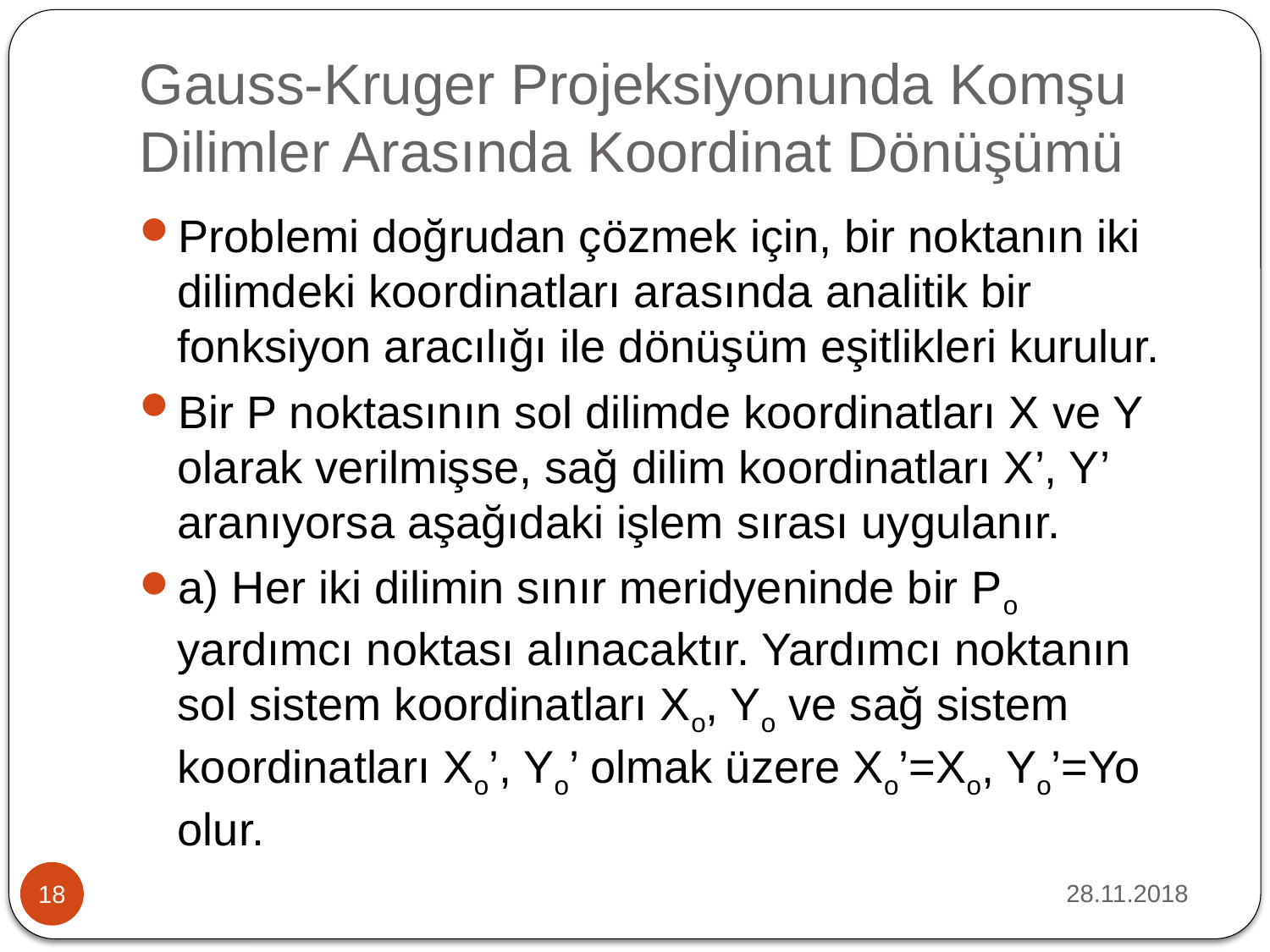

# Gauss-Kruger Projeksiyonunda Komşu Dilimler Arasında Koordinat Dönüşümü
Problemi doğrudan çözmek için, bir noktanın iki dilimdeki koordinatları arasında analitik bir fonksiyon aracılığı ile dönüşüm eşitlikleri kurulur.
Bir P noktasının sol dilimde koordinatları X ve Y olarak verilmişse, sağ dilim koordinatları X’, Y’ aranıyorsa aşağıdaki işlem sırası uygulanır.
a) Her iki dilimin sınır meridyeninde bir Po yardımcı noktası alınacaktır. Yardımcı noktanın sol sistem koordinatları Xo, Yo ve sağ sistem koordinatları Xo’, Yo’ olmak üzere Xo’=Xo, Yo’=Yo olur.

28.11.2018
18